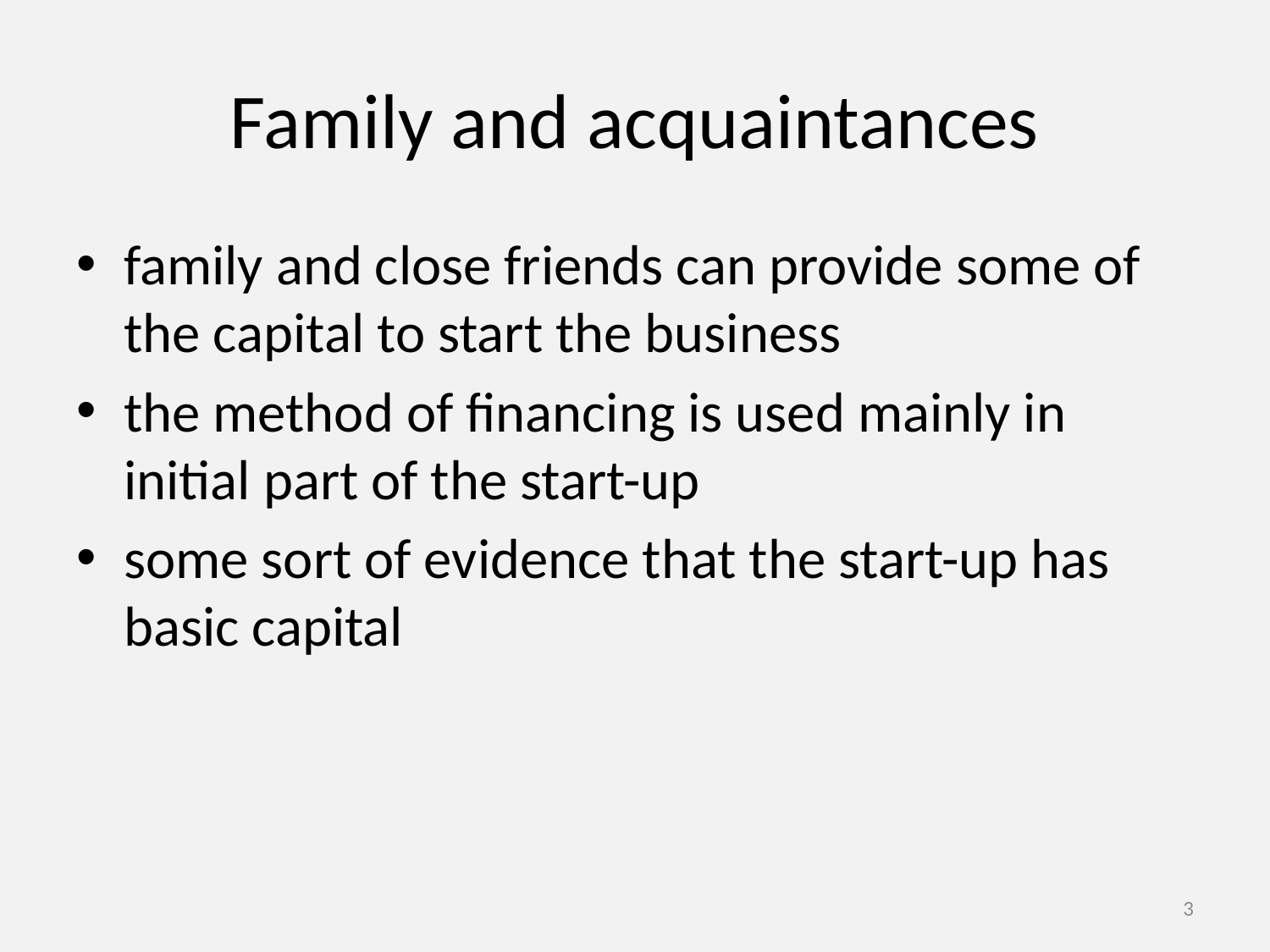

# Family and acquaintances
family and close friends can provide some of the capital to start the business
the method of financing is used mainly in initial part of the start-up
some sort of evidence that the start-up has basic capital
3